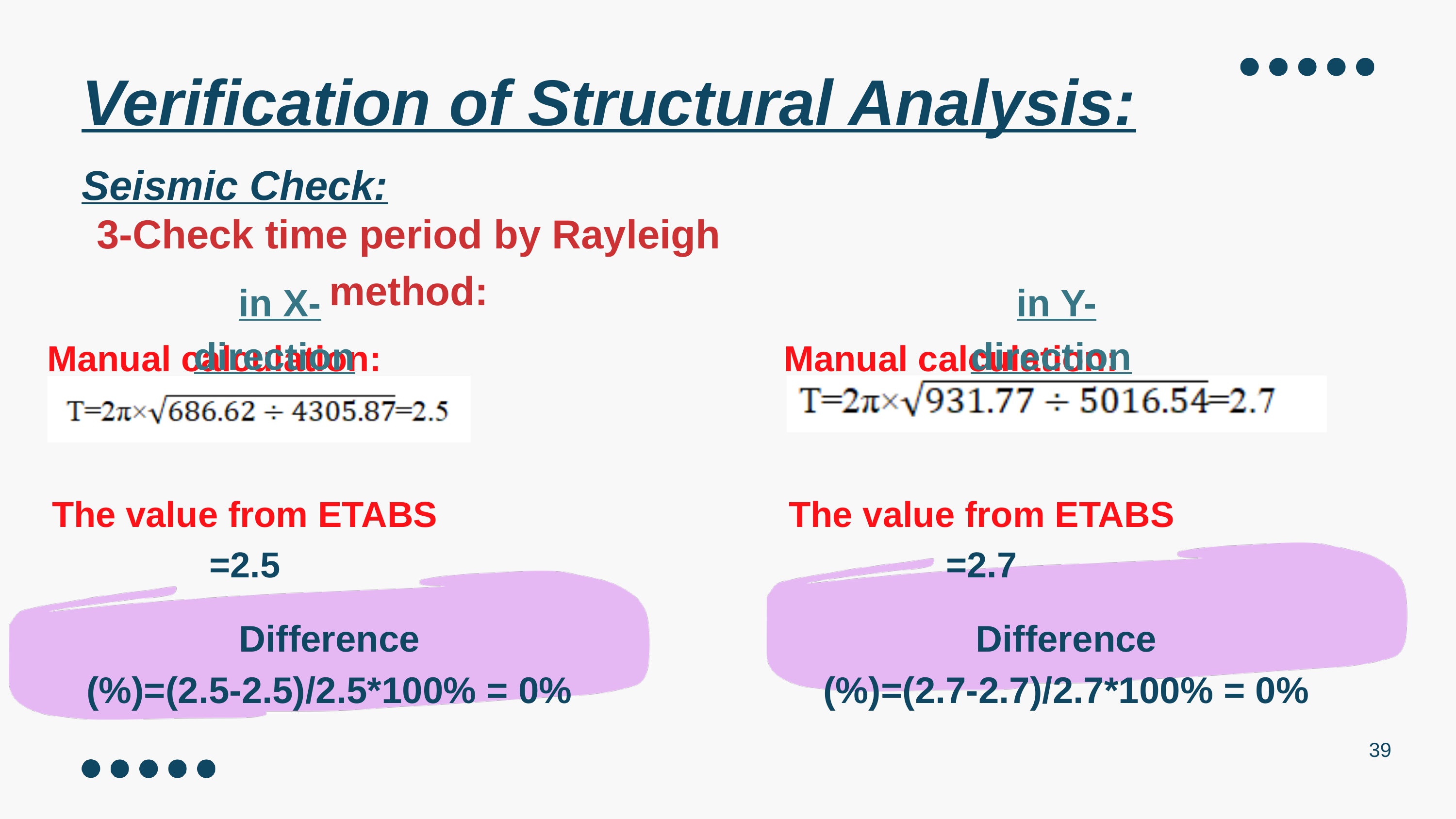

Verification of Structural Analysis:

Seismic Check:
3-Check time period by Rayleigh method:
in X-direction
in Y-direction
Manual calculation:
Manual calculation:

The value from ETABS =2.5
The value from ETABS =2.7

Difference (%)=(2.5-2.5)/2.5*100% = 0%

Difference (%)=(2.7-2.7)/2.7*100% = 0%

39